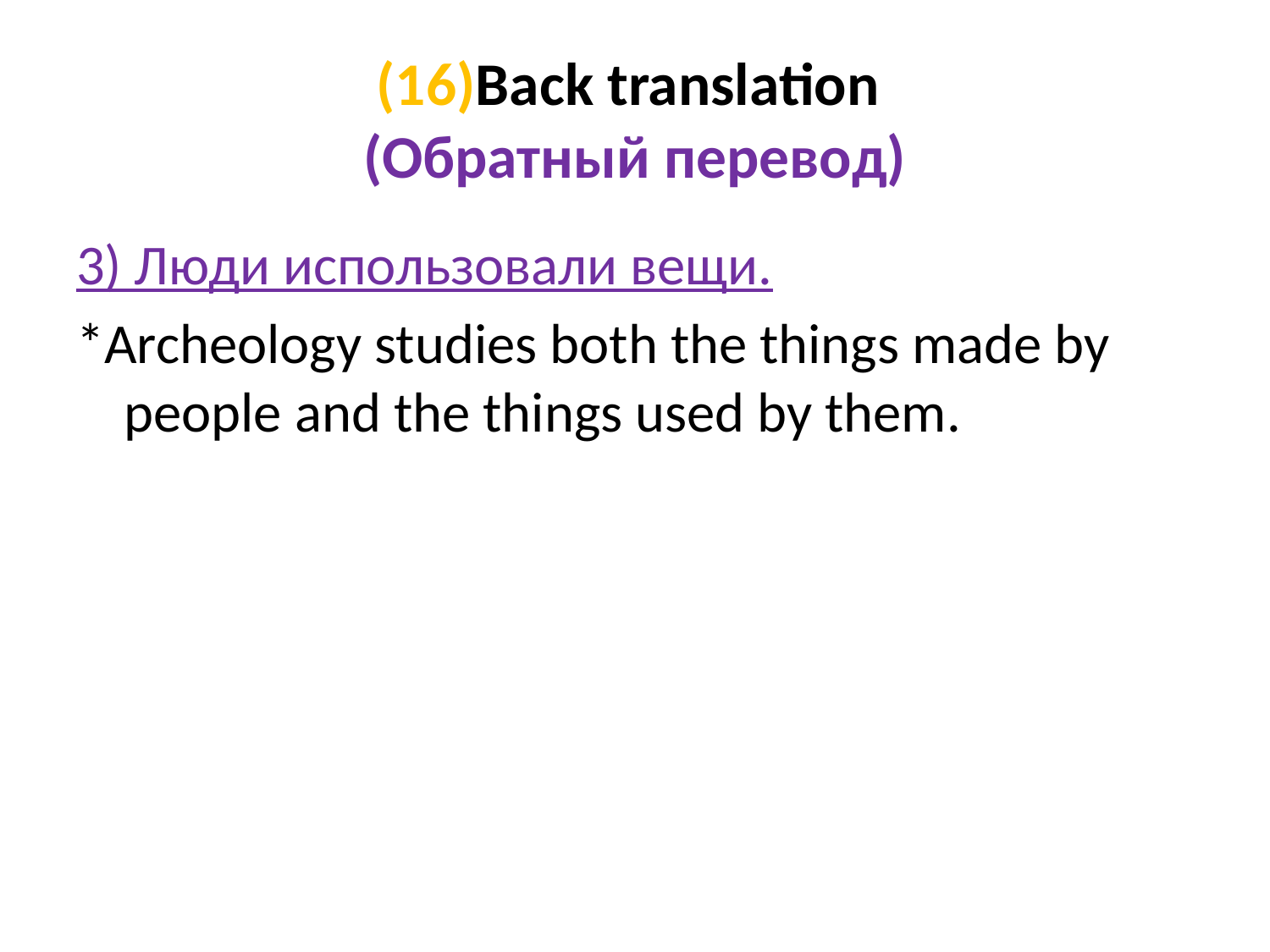

# (16)Back translation (Обратный перевод)
3) Люди использовали вещи.
*Archeology studies both the things made by people and the things used by them.